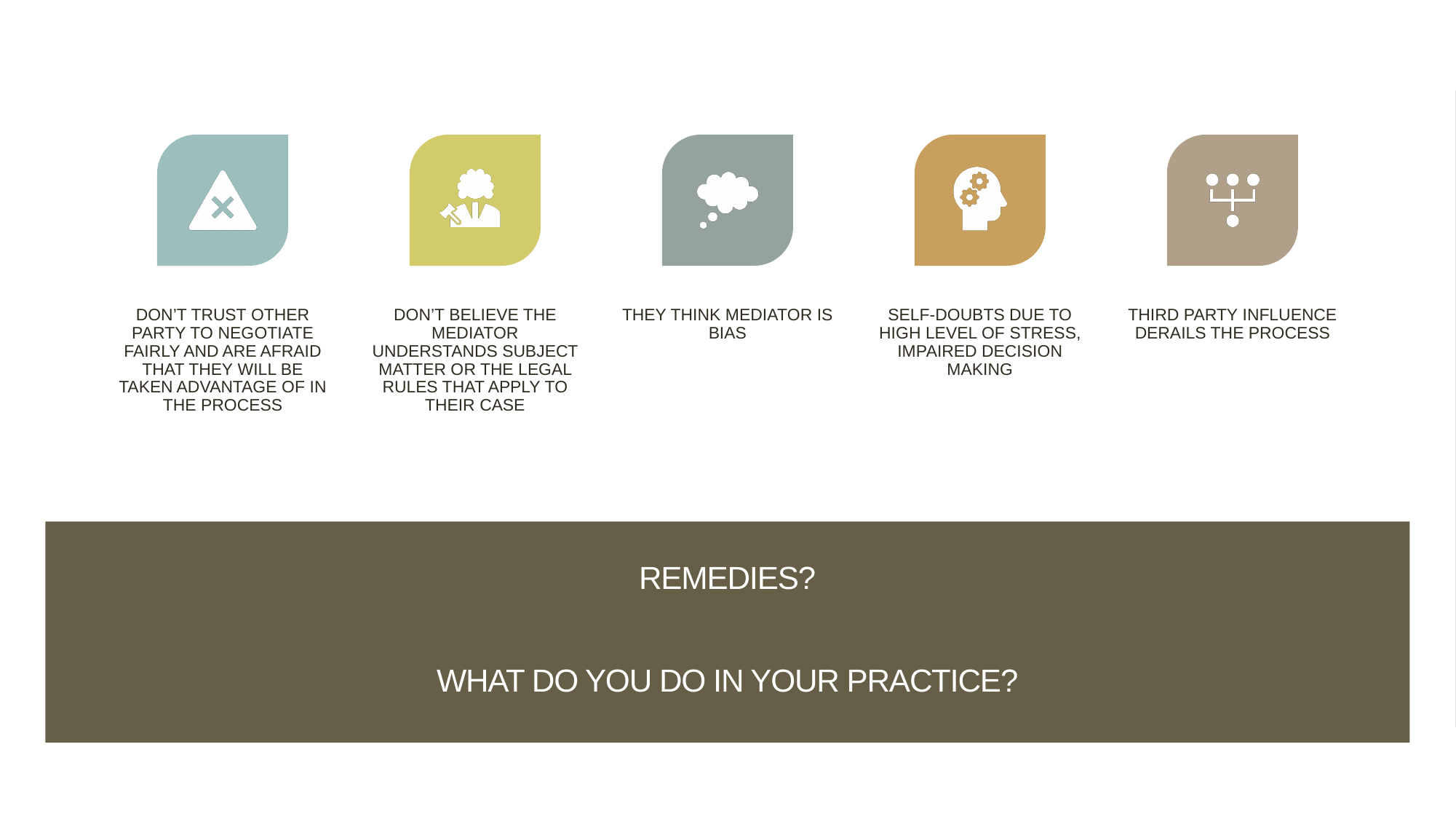

Don’t trust other party to negotiate fairly and are afraid that they will be taken advantage of in the process
Don’t believe the mediator understands subject matter or the legal rules that apply to their case
They think mediator is bias
Self-doubts due to high level of stress, impaired decision making
Third party influence derails the process

# REMEDIES? WHAT DO YOU DO IN YOUR PRACTICE?